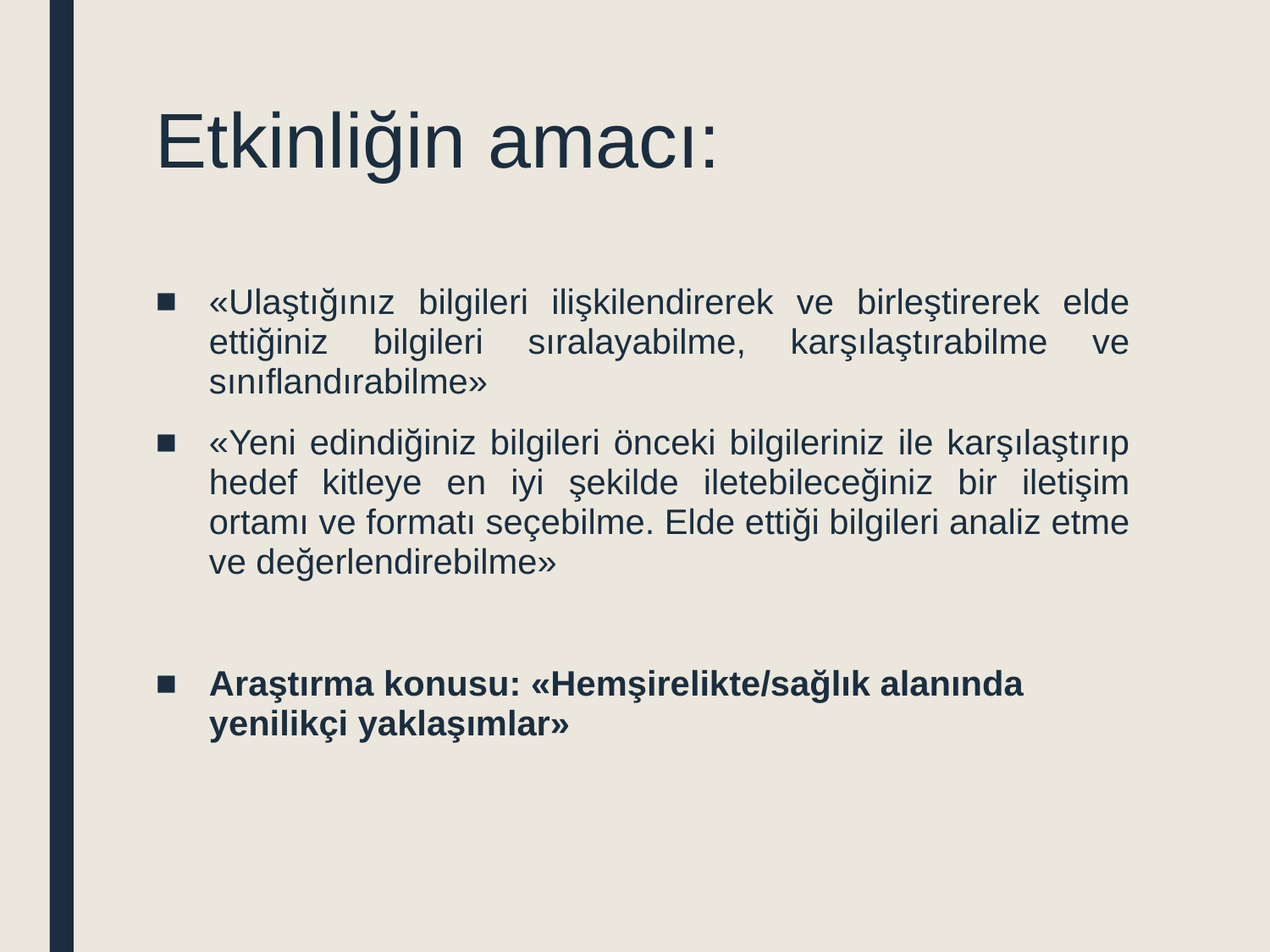

# Etkinliğin amacı:
«Ulaştığınız bilgileri ilişkilendirerek ve birleştirerek elde ettiğiniz bilgileri sıralayabilme, karşılaştırabilme ve sınıflandırabilme»
«Yeni edindiğiniz bilgileri önceki bilgileriniz ile karşılaştırıp hedef kitleye en iyi şekilde iletebileceğiniz bir iletişim ortamı ve formatı seçebilme. Elde ettiği bilgileri analiz etme ve değerlendirebilme»

Araştırma konusu: «Hemşirelikte/sağlık alanında yenilikçi yaklaşımlar»